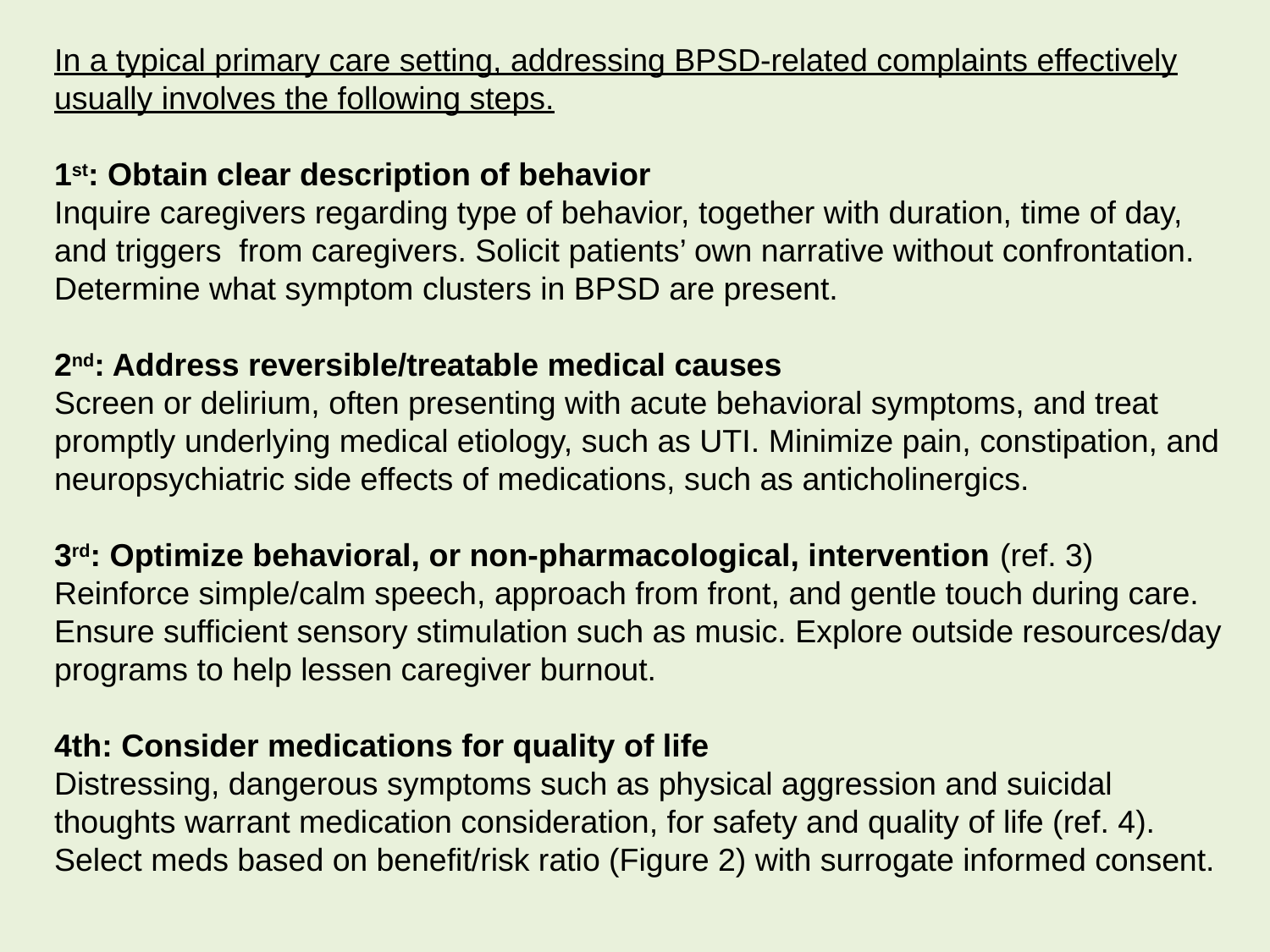

In a typical primary care setting, addressing BPSD-related complaints effectively usually involves the following steps.

1st: Obtain clear description of behavior
Inquire caregivers regarding type of behavior, together with duration, time of day, and triggers  from caregivers. Solicit patients’ own narrative without confrontation.
Determine what symptom clusters in BPSD are present.

2nd: Address reversible/treatable medical causes
Screen or delirium, often presenting with acute behavioral symptoms, and treat promptly underlying medical etiology, such as UTI. Minimize pain, constipation, and neuropsychiatric side effects of medications, such as anticholinergics.

3rd: Optimize behavioral, or non-pharmacological, intervention (ref. 3)
Reinforce simple/calm speech, approach from front, and gentle touch during care. Ensure sufficient sensory stimulation such as music. Explore outside resources/day programs to help lessen caregiver burnout.

4th: Consider medications for quality of life
Distressing, dangerous symptoms such as physical aggression and suicidal thoughts warrant medication consideration, for safety and quality of life (ref. 4). Select meds based on benefit/risk ratio (Figure 2) with surrogate informed consent.